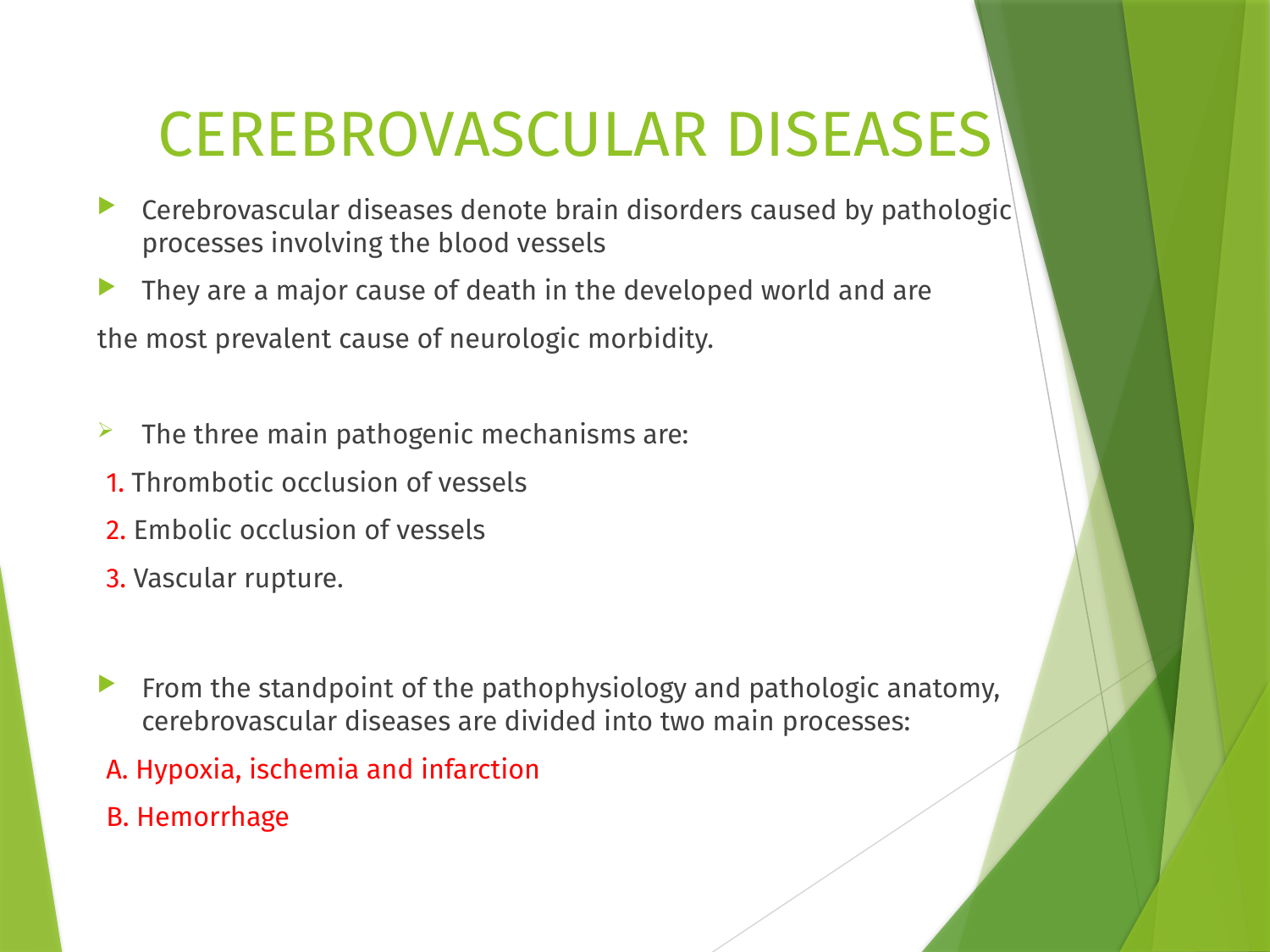

# CEREBROVASCULAR DISEASES
Cerebrovascular diseases denote brain disorders caused by pathologic processes involving the blood vessels
They are a major cause of death in the developed world and are
the most prevalent cause of neurologic morbidity.

The three main pathogenic mechanisms are:
1. Thrombotic occlusion of vessels
2. Embolic occlusion of vessels
3. Vascular rupture.

From the standpoint of the pathophysiology and pathologic anatomy, cerebrovascular diseases are divided into two main processes:
A. Hypoxia, ischemia and infarction
B. Hemorrhage